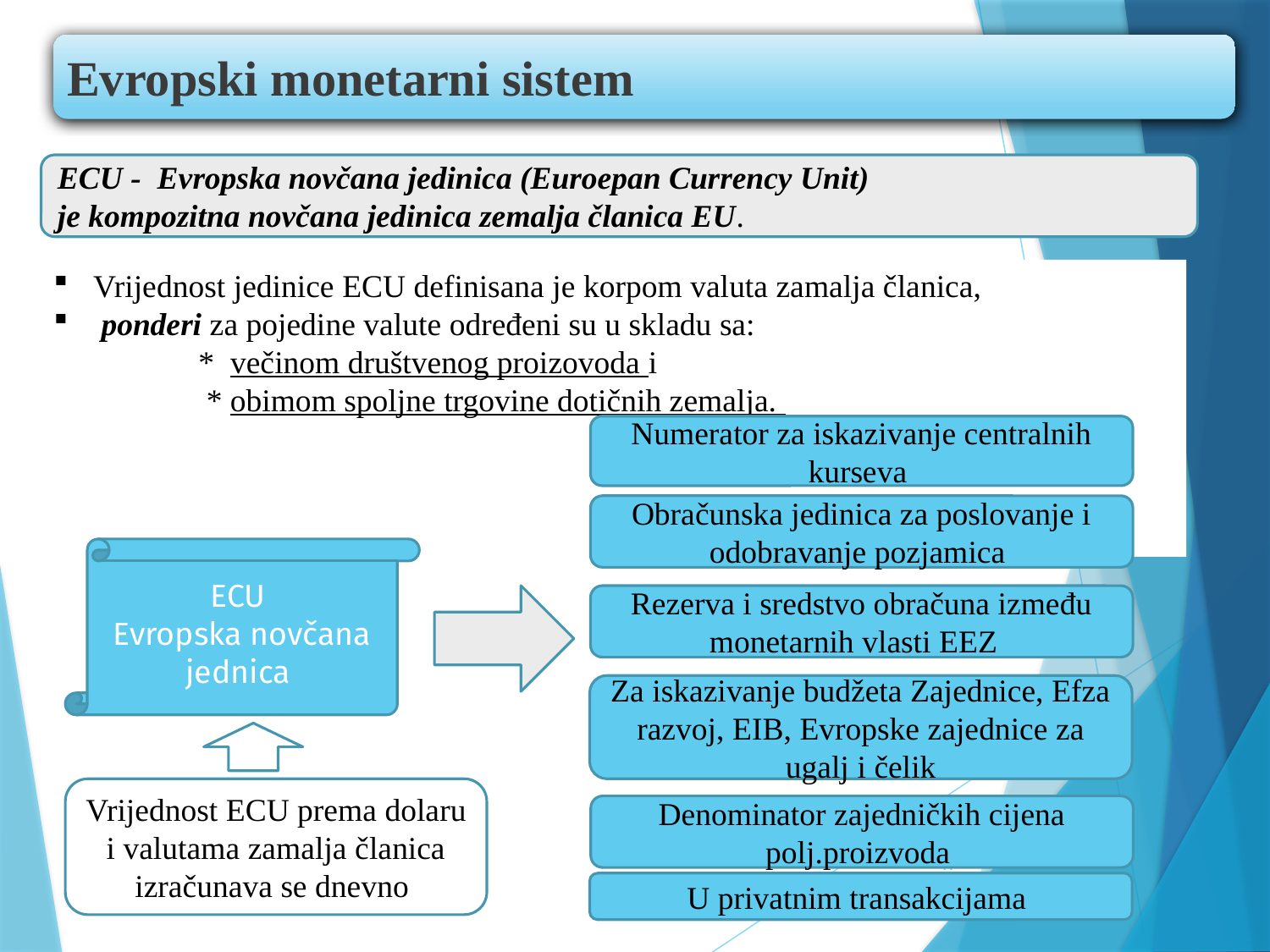

Evropski monetarni sistem
ECU -  Evropska novčana jedinica (Euroepan Currency Unit)
je kompozitna novčana jedinica zemalja članica EU.
Vrijednost jedinice ECU definisana je korpom valuta zamalja članica,
 ponderi za pojedine valute određeni su u skladu sa:
                  *  večinom društvenog proizovoda i
                   * obimom spoljne trgovine dotičnih zemalja.

Numerator za iskazivanje centralnih kurseva
Obračunska jedinica za poslovanje i odobravanje pozjamica
ECU
Evropska novčana jednica

Rezerva i sredstvo obračuna između monetarnih vlasti EEZ
Za iskazivanje budžeta Zajednice, Efza razvoj, EIB, Evropske zajednice za ugalj i čelik

Vrijednost ECU prema dolaru i valutama zamalja članica izračunava se dnevno
Denominator zajedničkih cijena polj.proizvoda
11
U privatnim transakcijama